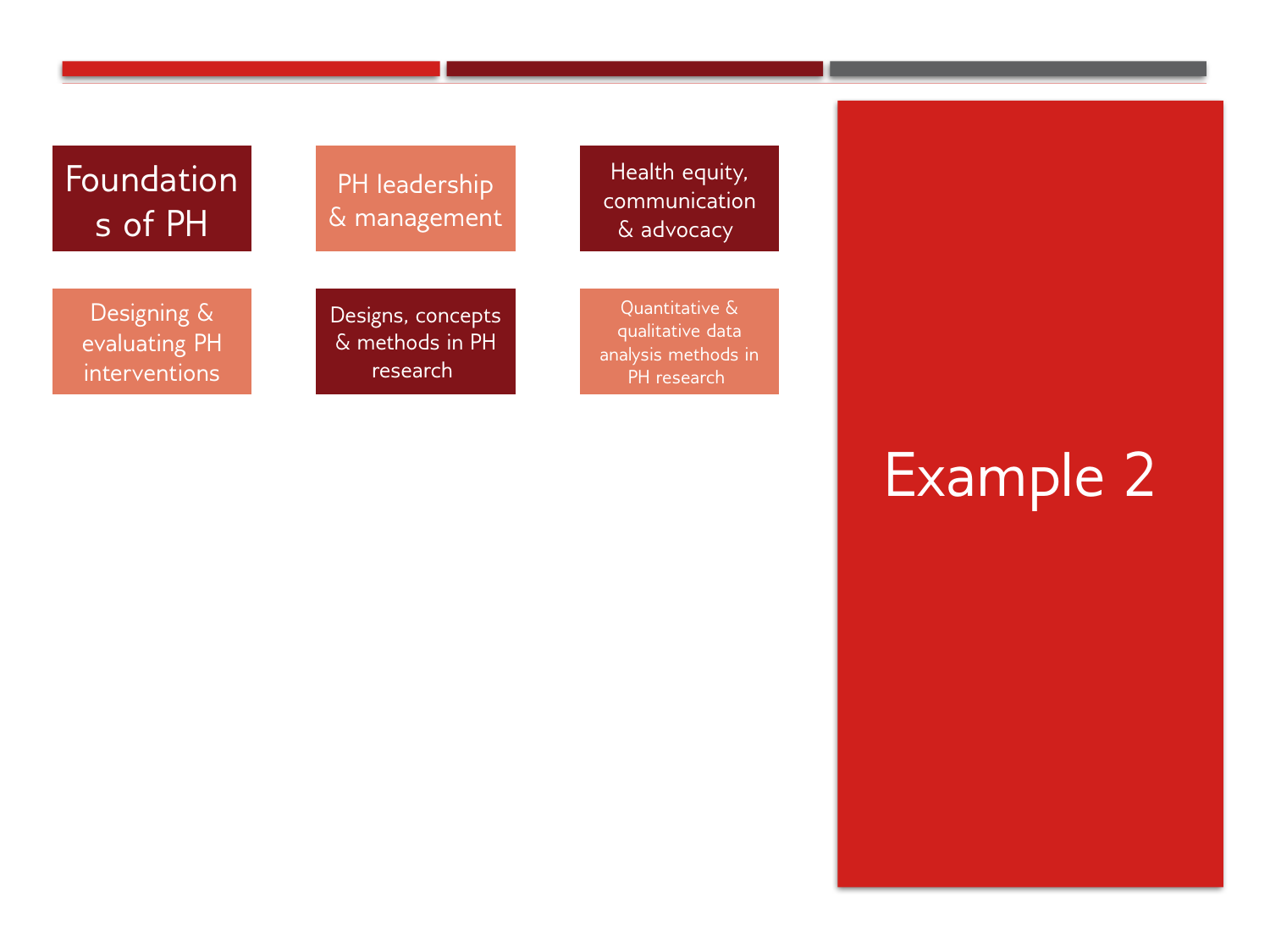

Foundations of PH
PH leadership & management
Health equity, communication & advocacy
Designing & evaluating PH interventions
Designs, concepts & methods in PH research
Quantitative & qualitative data analysis methods in PH research
# Example 2